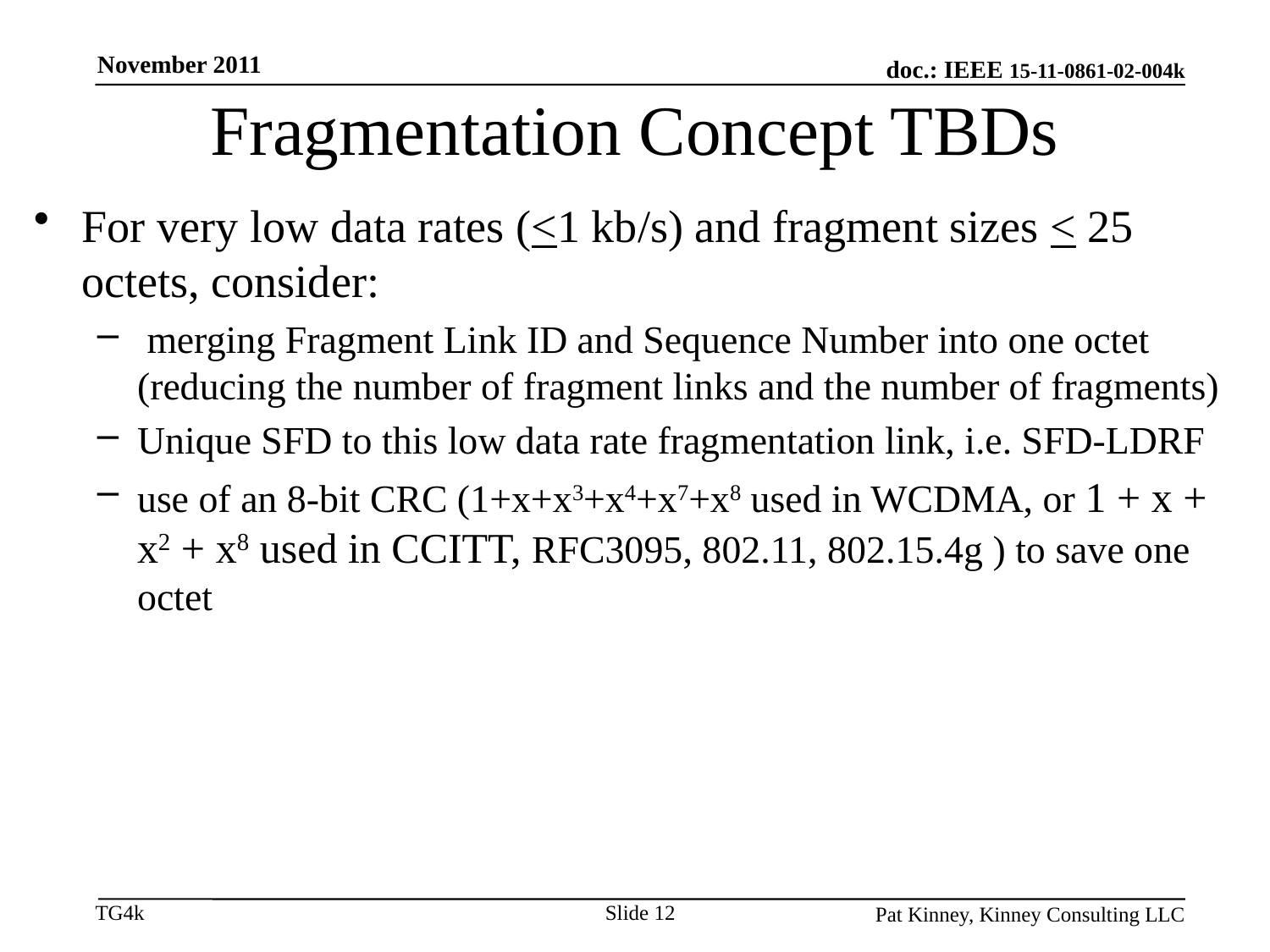

November 2011
# Fragmentation Concept TBDs
For very low data rates (<1 kb/s) and fragment sizes < 25 octets, consider:
 merging Fragment Link ID and Sequence Number into one octet (reducing the number of fragment links and the number of fragments)
Unique SFD to this low data rate fragmentation link, i.e. SFD-LDRF
use of an 8-bit CRC (1+x+x3+x4+x7+x8 used in WCDMA, or 1 + x + x2 + x8 used in CCITT, RFC3095, 802.11, 802.15.4g ) to save one octet
Slide 12
Pat Kinney, Kinney Consulting LLC